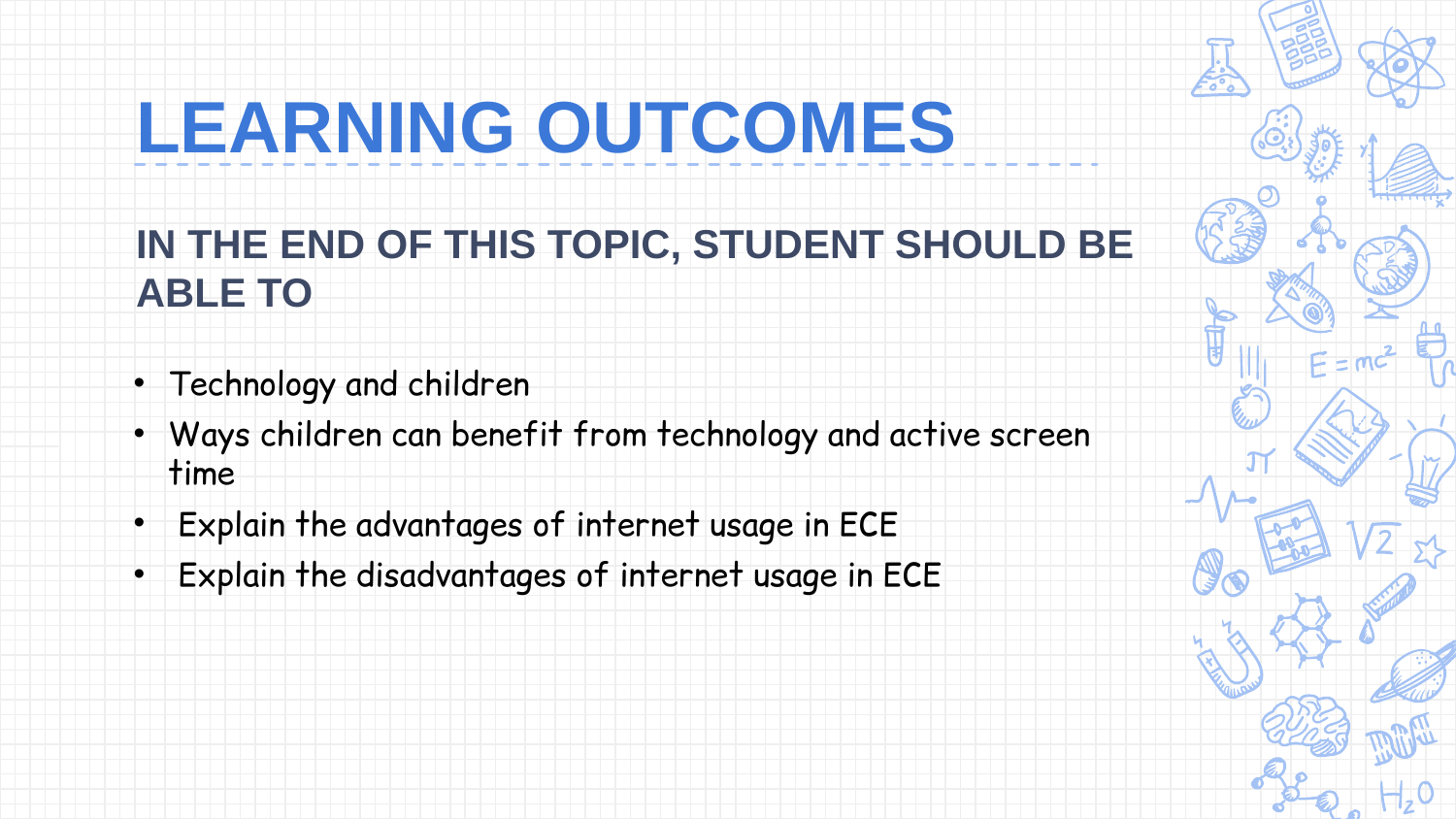

# LEARNING OUTCOMES
IN THE END OF THIS TOPIC, STUDENT SHOULD BE ABLE TO
Technology and children
Ways children can benefit from technology and active screen time
 Explain the advantages of internet usage in ECE
 Explain the disadvantages of internet usage in ECE